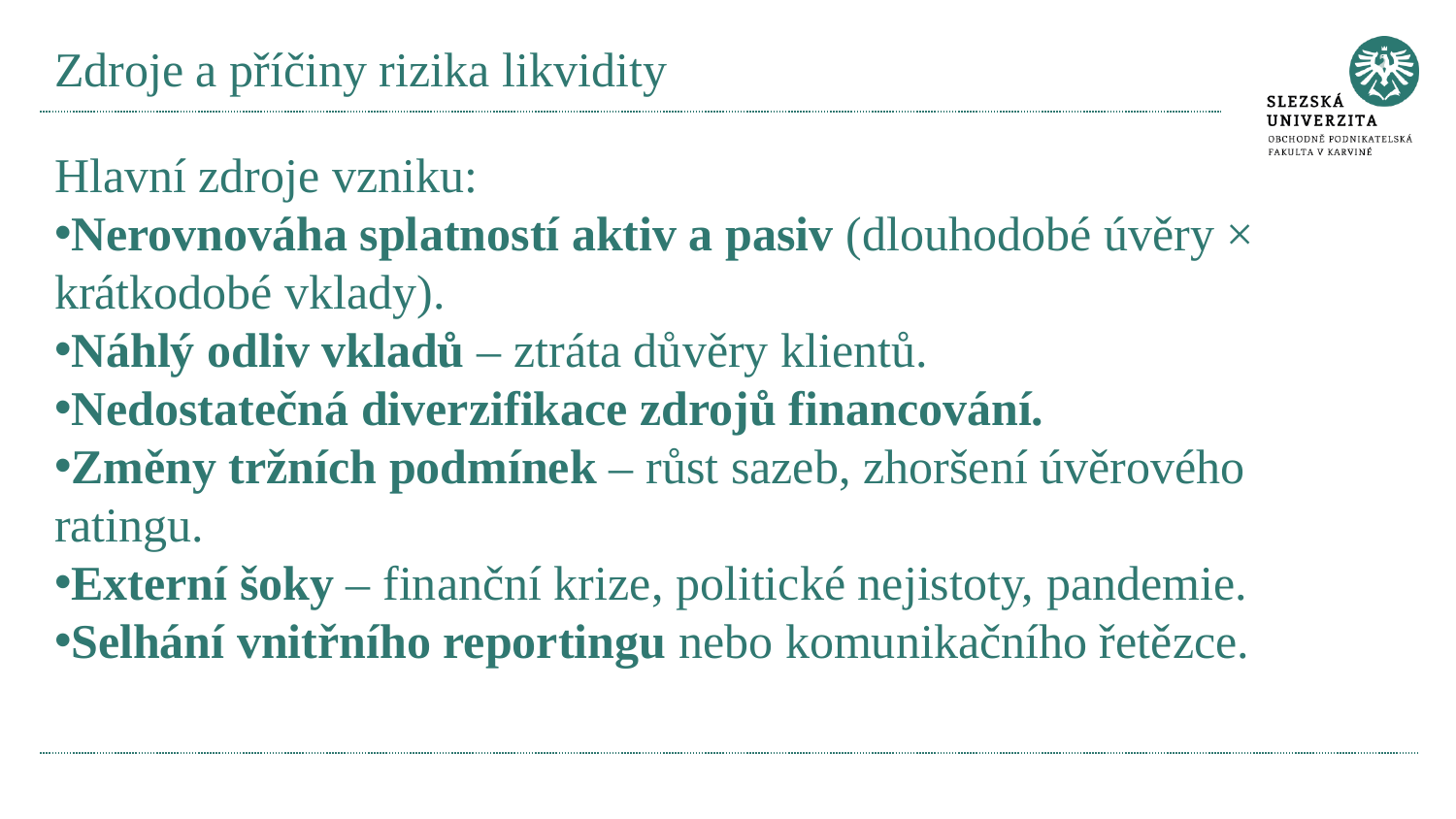

# Zdroje a příčiny rizika likvidity
Hlavní zdroje vzniku:
Nerovnováha splatností aktiv a pasiv (dlouhodobé úvěry × krátkodobé vklady).
Náhlý odliv vkladů – ztráta důvěry klientů.
Nedostatečná diverzifikace zdrojů financování.
Změny tržních podmínek – růst sazeb, zhoršení úvěrového ratingu.
Externí šoky – finanční krize, politické nejistoty, pandemie.
Selhání vnitřního reportingu nebo komunikačního řetězce.